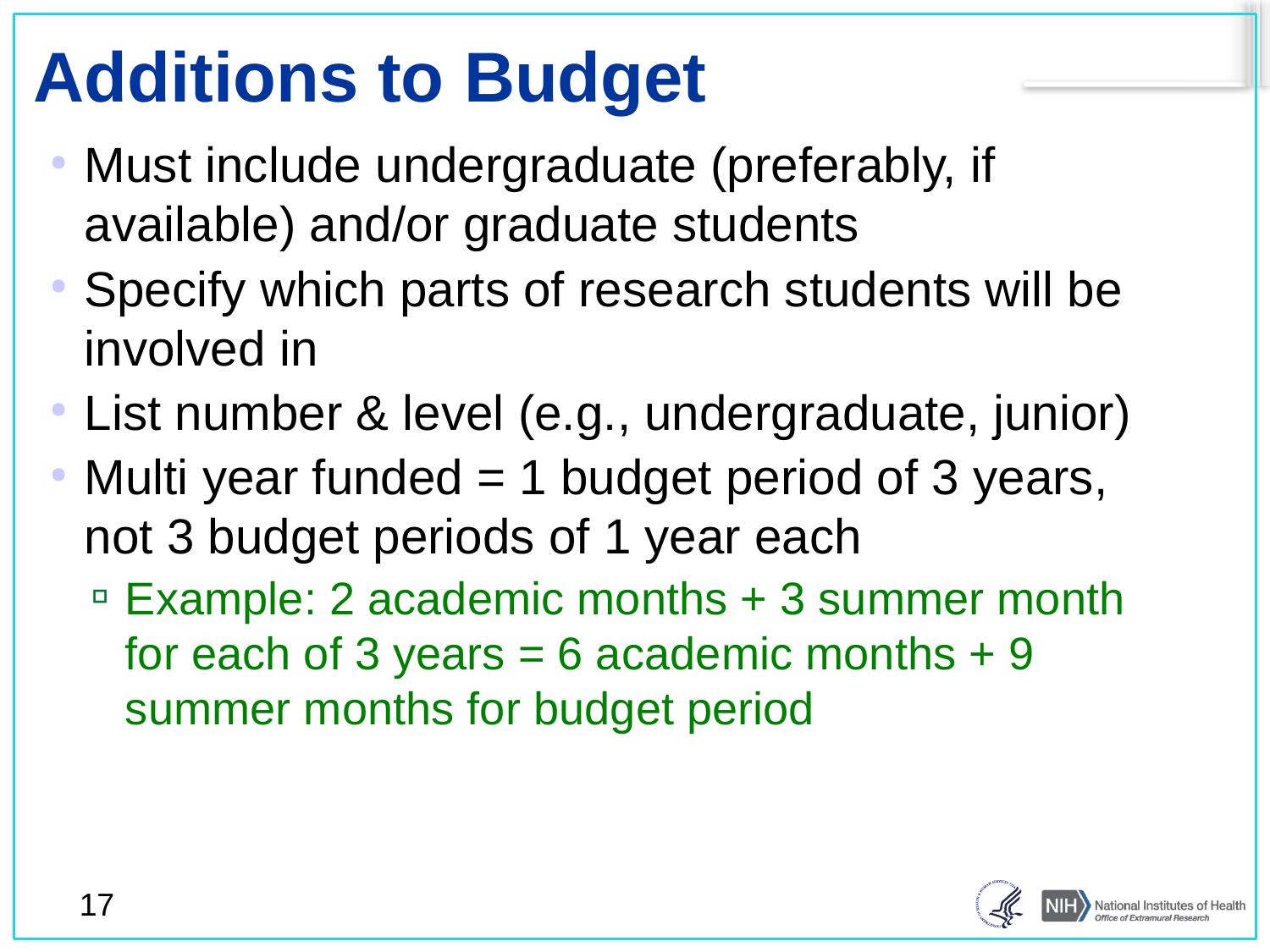

# Additions to Budget
Must include undergraduate (preferably, if available) and/or graduate students
Specify which parts of research students will be involved in
List number & level (e.g., undergraduate, junior)
Multi year funded = 1 budget period of 3 years, not 3 budget periods of 1 year each
Example: 2 academic months + 3 summer month for each of 3 years = 6 academic months + 9 summer months for budget period
17